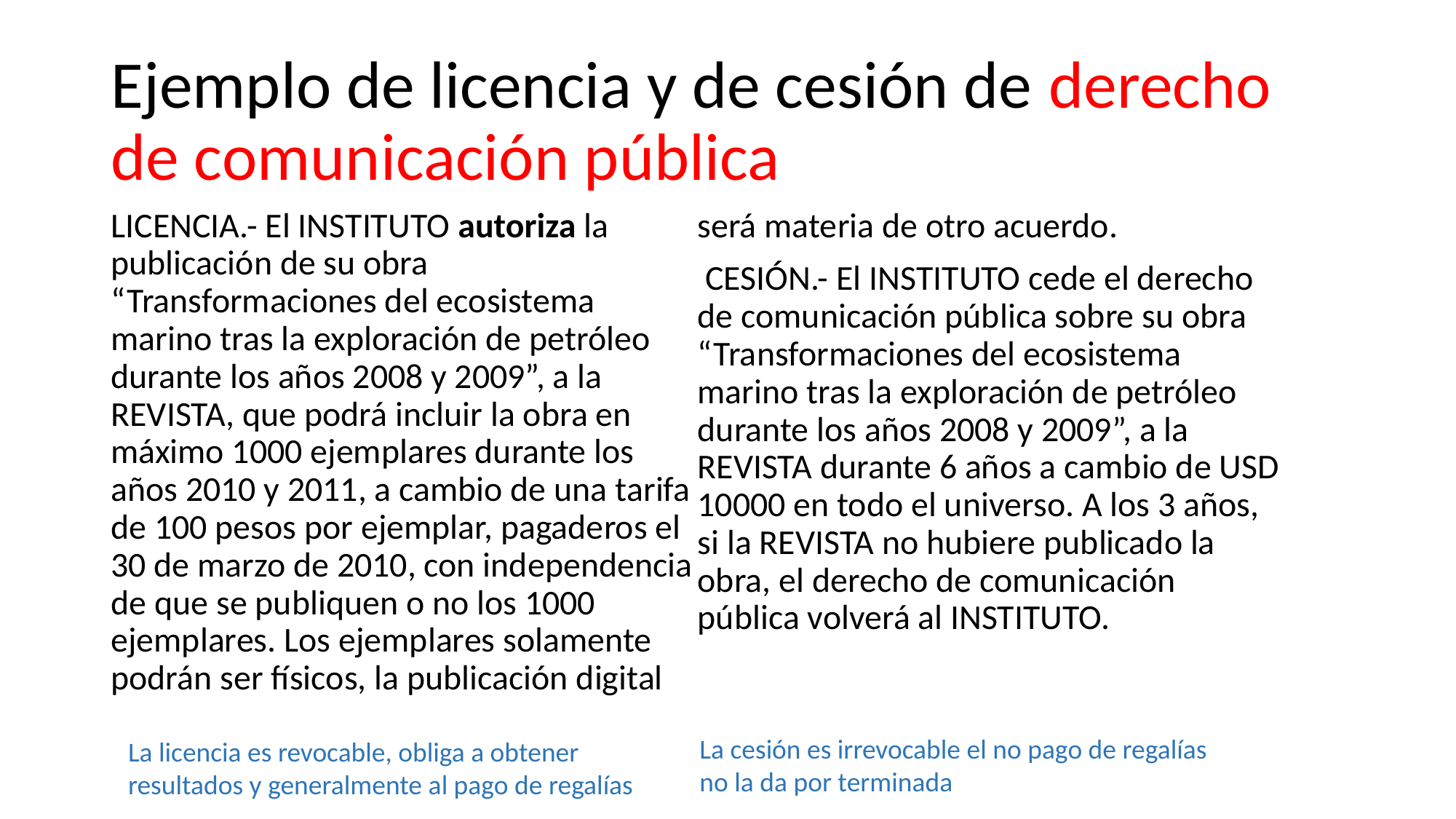

# Ejemplo de licencia y de cesión de derecho de comunicación pública
LICENCIA.- El INSTITUTO autoriza la publicación de su obra “Transformaciones del ecosistema marino tras la exploración de petróleo durante los años 2008 y 2009”, a la REVISTA, que podrá incluir la obra en máximo 1000 ejemplares durante los años 2010 y 2011, a cambio de una tarifa de 100 pesos por ejemplar, pagaderos el 30 de marzo de 2010, con independencia de que se publiquen o no los 1000 ejemplares. Los ejemplares solamente podrán ser físicos, la publicación digital será materia de otro acuerdo.
 CESIÓN.- El INSTITUTO cede el derecho de comunicación pública sobre su obra “Transformaciones del ecosistema marino tras la exploración de petróleo durante los años 2008 y 2009”, a la REVISTA durante 6 años a cambio de USD 10000 en todo el universo. A los 3 años, si la REVISTA no hubiere publicado la obra, el derecho de comunicación pública volverá al INSTITUTO.
La cesión es irrevocable el no pago de regalías no la da por terminada
La licencia es revocable, obliga a obtener resultados y generalmente al pago de regalías